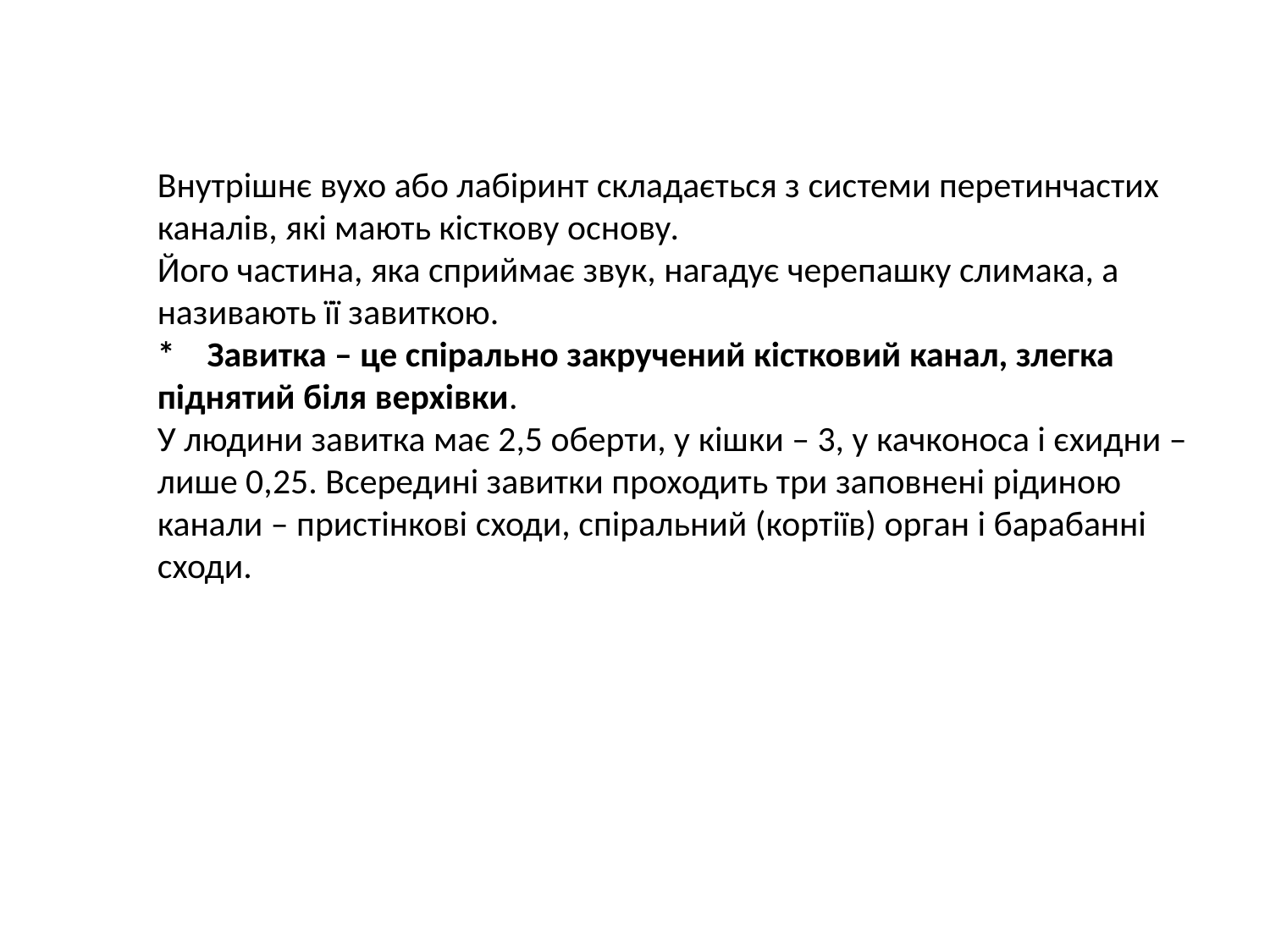

Внутрішнє вухо або лабіринт складається з системи перетинчастих каналів, які мають кісткову основу.
Його частина, яка сприймає звук, нагадує черепашку слимака, а називають її завиткою.
*    Завитка – це спірально закручений кістковий канал, злегка піднятий біля верхівки.
У людини завитка має 2,5 оберти, у кішки – 3, у качконоса і єхидни – лише 0,25. Всередині завитки проходить три заповнені рідиною канали – пристінкові сходи, спіральний (кортіїв) орган і барабанні сходи.